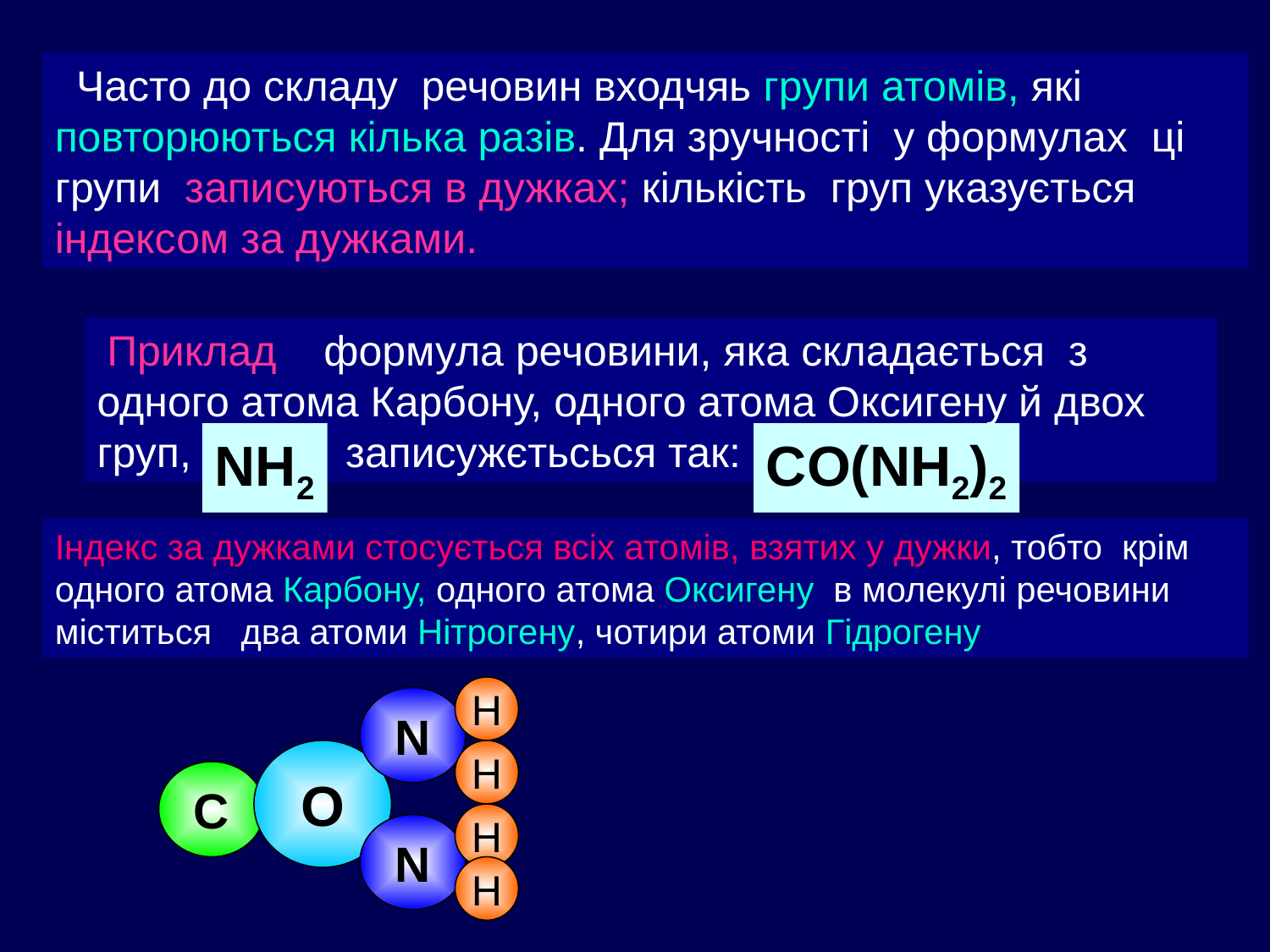

Часто до складу  речовин входчяь групи атомів, які повторюються кілька разів. Для зручності  у формулах  ці групи  записуються в дужках; кількість  груп указується індексом за дужками.
 Приклад    формула речовини, яка складається  з одного атома Карбону, одного атома Оксигену й двох  груп,             записужєтьсься так:
NH2
CО(NH2)2
Індекс за дужками стосується всіх атомів, взятих у дужки, тобто  крім одного атома Карбону, одного атома Оксигену  в молекулі речовини міститься   два атоми Нітрогену, чотири атоми Гідрогену
H
N
О
H
С
H
N
H